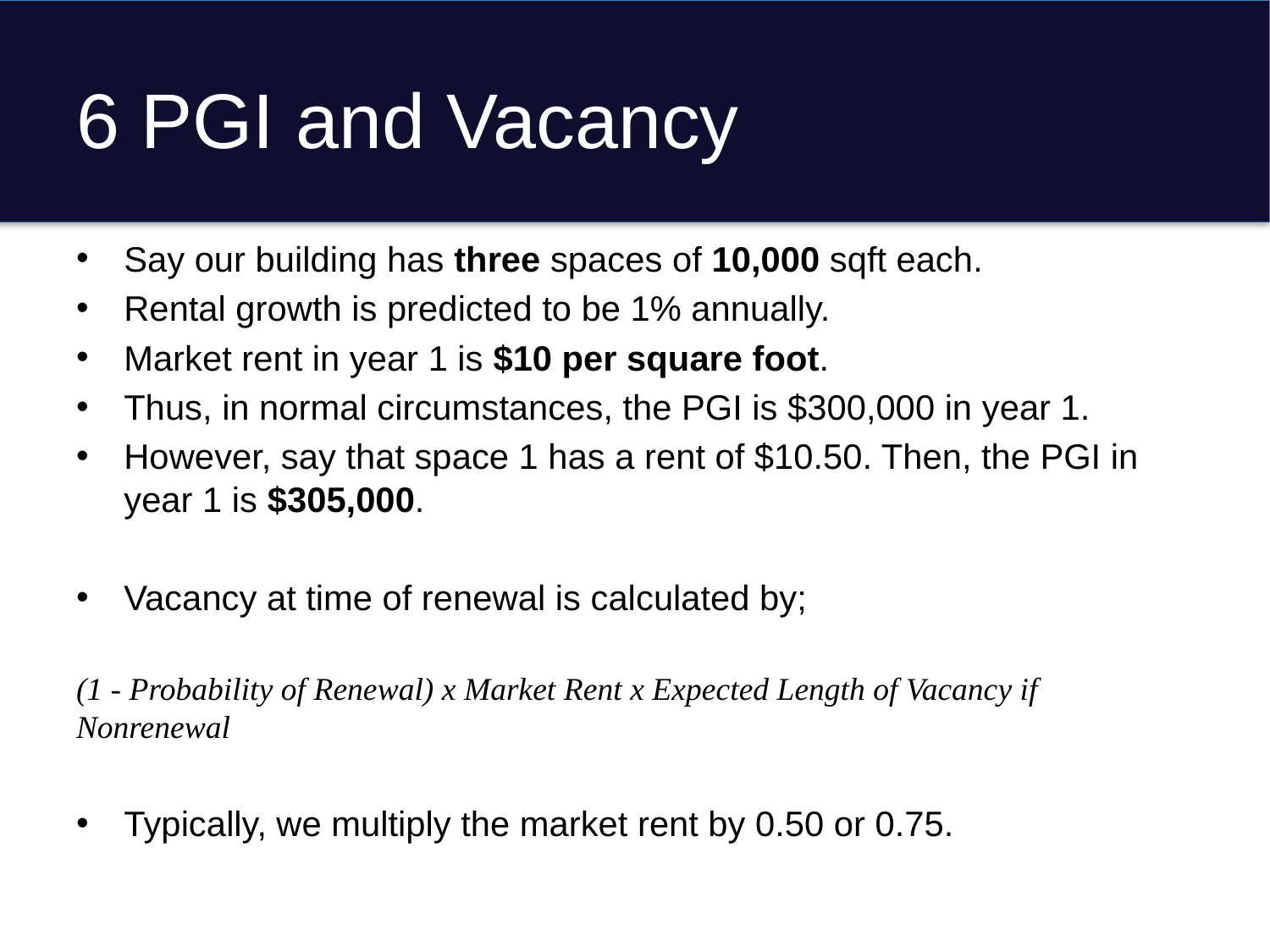

# 6 PGI and Vacancy
Say our building has three spaces of 10,000 sqft each.
Rental growth is predicted to be 1% annually.
Market rent in year 1 is $10 per square foot.
Thus, in normal circumstances, the PGI is $300,000 in year 1.
However, say that space 1 has a rent of $10.50. Then, the PGI in year 1 is $305,000.

Vacancy at time of renewal is calculated by;

(1 - Probability of Renewal) x Market Rent x Expected Length of Vacancy if Nonrenewal

Typically, we multiply the market rent by 0.50 or 0.75.